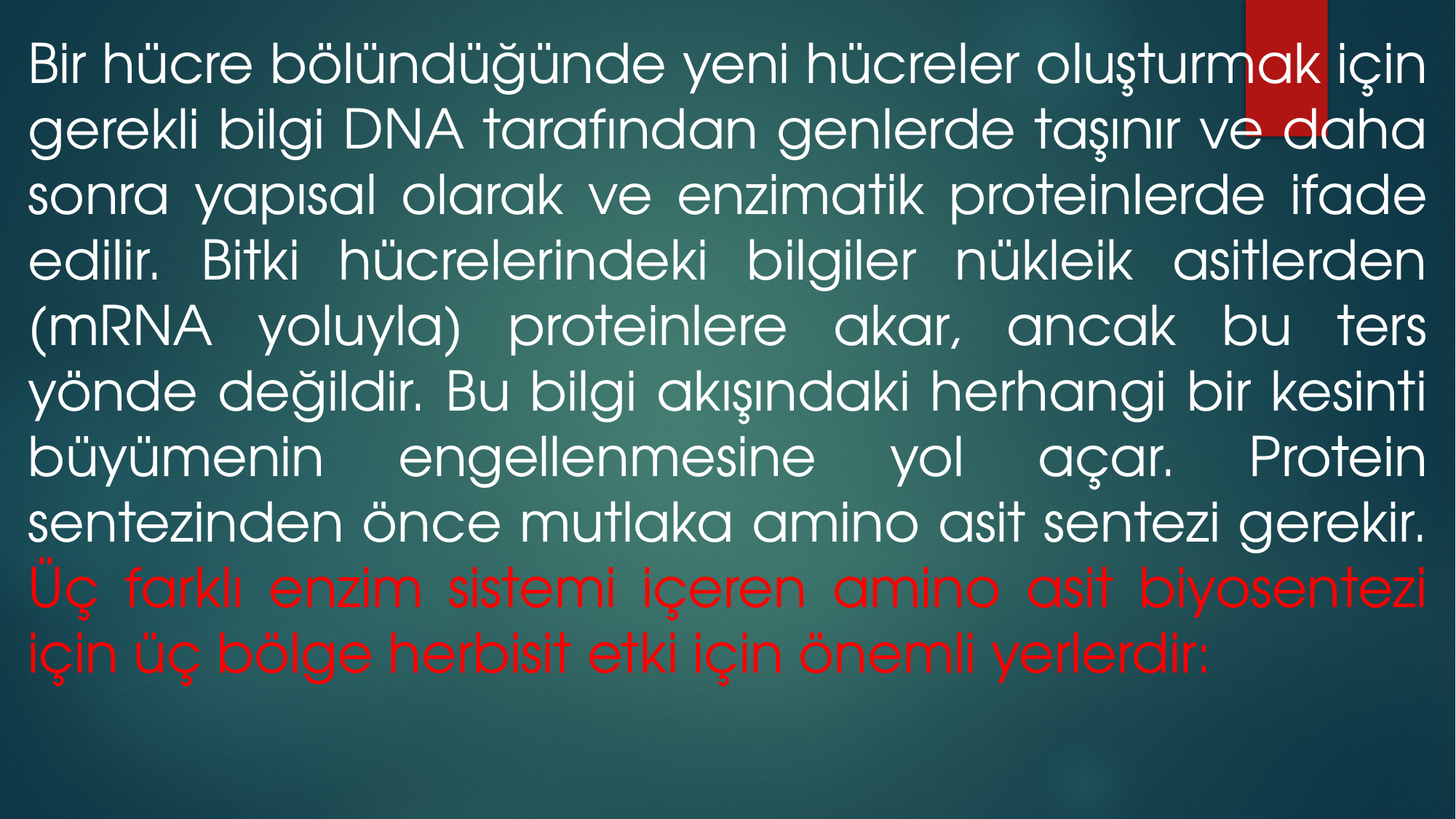

Bir hücre bölündüğünde yeni hücreler oluşturmak için gerekli bilgi DNA tarafından genlerde taşınır ve daha sonra yapısal olarak ve enzimatik proteinlerde ifade edilir. Bitki hücrelerindeki bilgiler nükleik asitlerden (mRNA yoluyla) proteinlere akar, ancak bu ters yönde değildir. Bu bilgi akışındaki herhangi bir kesinti büyümenin engellenmesine yol açar. Protein sentezinden önce mutlaka amino asit sentezi gerekir. Üç farklı enzim sistemi içeren amino asit biyosentezi için üç bölge herbisit etki için önemli yerlerdir: